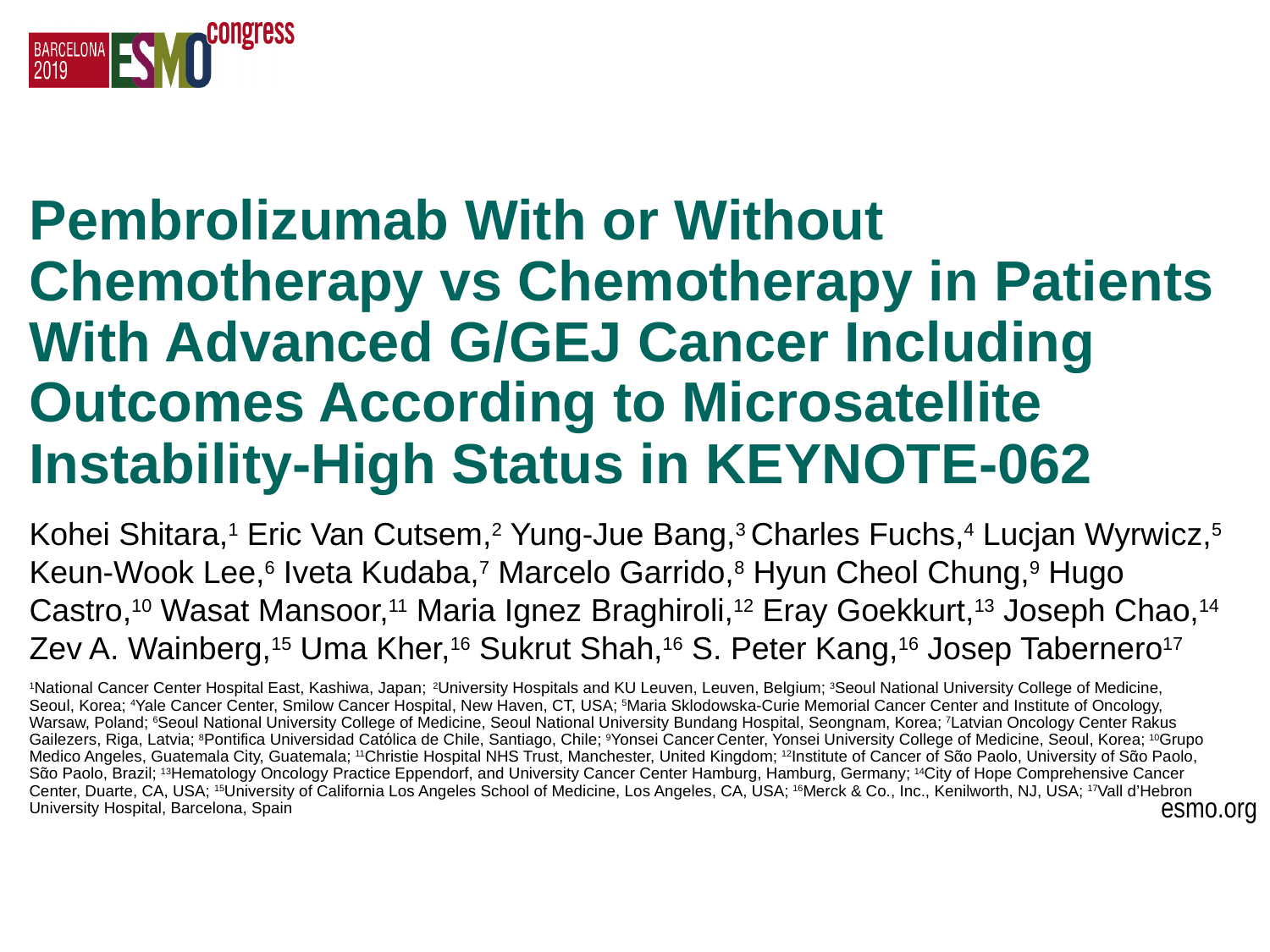

# Pembrolizumab With or Without Chemotherapy vs Chemotherapy in Patients With Advanced G/GEJ Cancer Including Outcomes According to Microsatellite Instability-High Status in KEYNOTE-062
Kohei Shitara,1 Eric Van Cutsem,2 Yung-Jue Bang,3 Charles Fuchs,4 Lucjan Wyrwicz,5 Keun-Wook Lee,6 Iveta Kudaba,7 Marcelo Garrido,8 Hyun Cheol Chung,9 Hugo Castro,10 Wasat Mansoor,11 Maria Ignez Braghiroli,12 Eray Goekkurt,13 Joseph Chao,14 Zev A. Wainberg,15 Uma Kher,16 Sukrut Shah,16 S. Peter Kang,16 Josep Tabernero17
1National Cancer Center Hospital East, Kashiwa, Japan;  2University Hospitals and KU Leuven, Leuven, Belgium; 3Seoul National University College of Medicine, Seoul, Korea; 4Yale Cancer Center, Smilow Cancer Hospital, New Haven, CT, USA; 5Maria Sklodowska-Curie Memorial Cancer Center and Institute of Oncology, Warsaw, Poland; 6Seoul National University College of Medicine, Seoul National University Bundang Hospital, Seongnam, Korea; 7Latvian Oncology Center Rakus Gailezers, Riga, Latvia; 8Pontifica Universidad Catόlica de Chile, Santiago, Chile; 9Yonsei Cancer Center, Yonsei University College of Medicine, Seoul, Korea; 10Grupo Medico Angeles, Guatemala City, Guatemala; 11Christie Hospital NHS Trust, Manchester, United Kingdom; 12Institute of Cancer of Sᾶo Paolo, University of Sᾶo Paolo, Sᾶo Paolo, Brazil; 13Hematology Oncology Practice Eppendorf, and University Cancer Center Hamburg, Hamburg, Germany; 14City of Hope Comprehensive Cancer Center, Duarte, CA, USA; 15University of California Los Angeles School of Medicine, Los Angeles, CA, USA; 16Merck & Co., Inc., Kenilworth, NJ, USA; 17Vall d’Hebron University Hospital, Barcelona, Spain
esmo.org